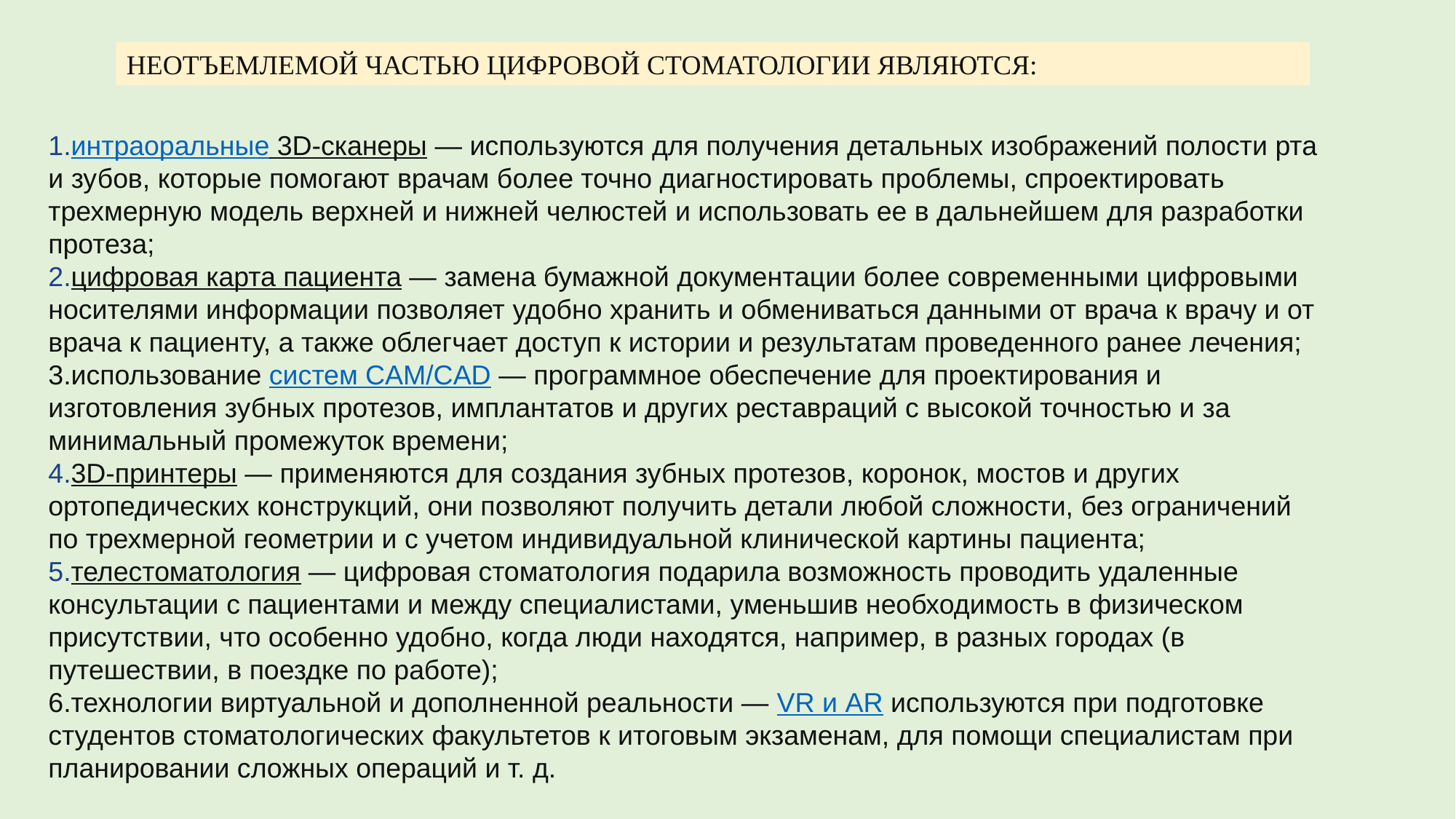

НЕОТЪЕМЛЕМОЙ ЧАСТЬЮ ЦИФРОВОЙ СТОМАТОЛОГИИ ЯВЛЯЮТСЯ:
интраоральные 3D-сканеры — используются для получения детальных изображений полости рта и зубов, которые помогают врачам более точно диагностировать проблемы, спроектировать трехмерную модель верхней и нижней челюстей и использовать ее в дальнейшем для разработки протеза;
цифровая карта пациента — замена бумажной документации более современными цифровыми носителями информации позволяет удобно хранить и обмениваться данными от врача к врачу и от врача к пациенту, а также облегчает доступ к истории и результатам проведенного ранее лечения;
использование систем CAM/CAD — программное обеспечение для проектирования и изготовления зубных протезов, имплантатов и других реставраций с высокой точностью и за минимальный промежуток времени;
3D-принтеры — применяются для создания зубных протезов, коронок, мостов и других ортопедических конструкций, они позволяют получить детали любой сложности, без ограничений по трехмерной геометрии и с учетом индивидуальной клинической картины пациента;
телестоматология — цифровая стоматология подарила возможность проводить удаленные консультации с пациентами и между специалистами, уменьшив необходимость в физическом присутствии, что особенно удобно, когда люди находятся, например, в разных городах (в путешествии, в поездке по работе);
технологии виртуальной и дополненной реальности — VR и AR используются при подготовке студентов стоматологических факультетов к итоговым экзаменам, для помощи специалистам при планировании сложных операций и т. д.